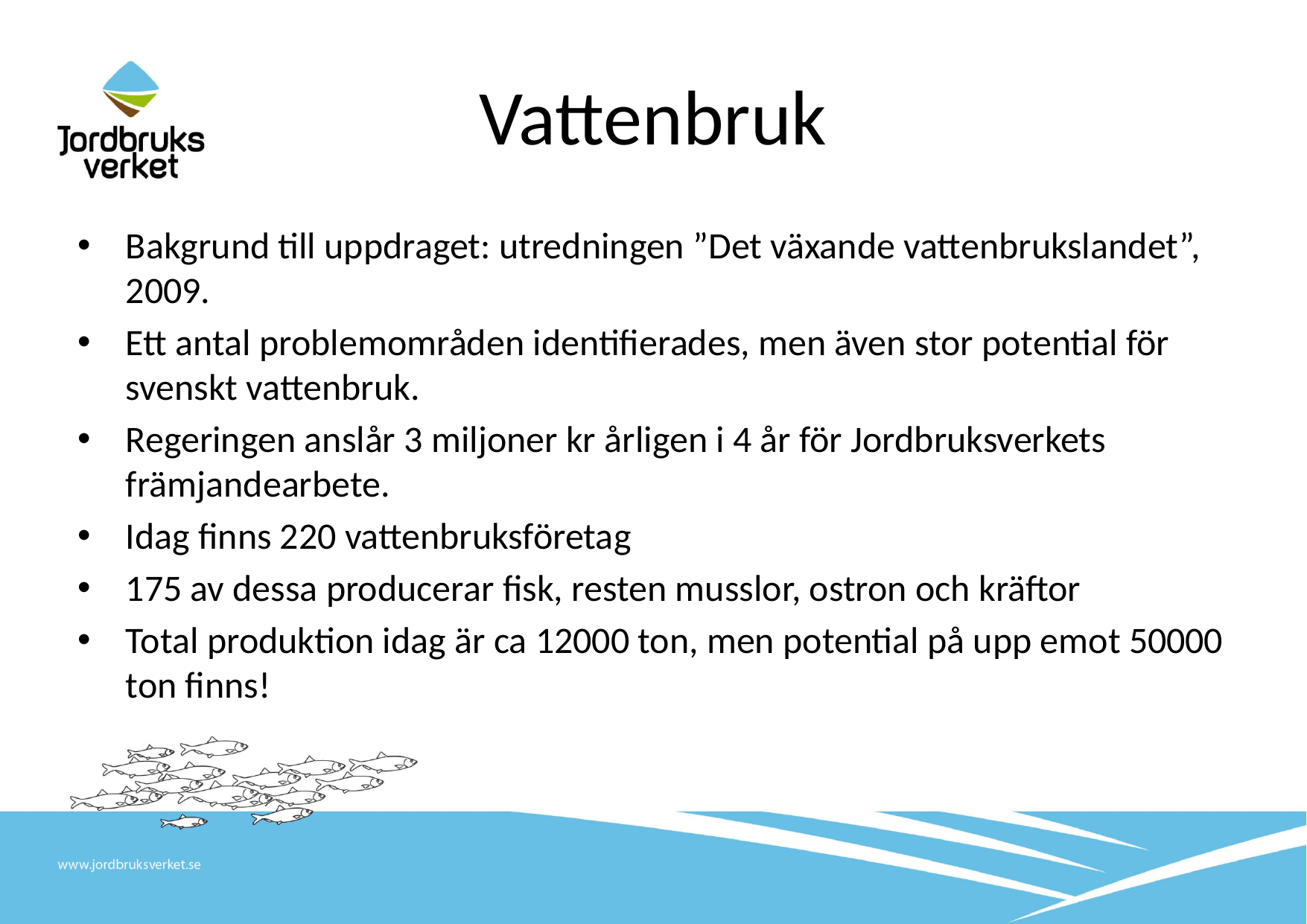

# Vattenbruk
Bakgrund till uppdraget: utredningen ”Det växande vattenbrukslandet”, 2009.
Ett antal problemområden identifierades, men även stor potential för svenskt vattenbruk.
Regeringen anslår 3 miljoner kr årligen i 4 år för Jordbruksverkets främjandearbete.
Idag finns 220 vattenbruksföretag
175 av dessa producerar fisk, resten musslor, ostron och kräftor
Total produktion idag är ca 12000 ton, men potential på upp emot 50000 ton finns!